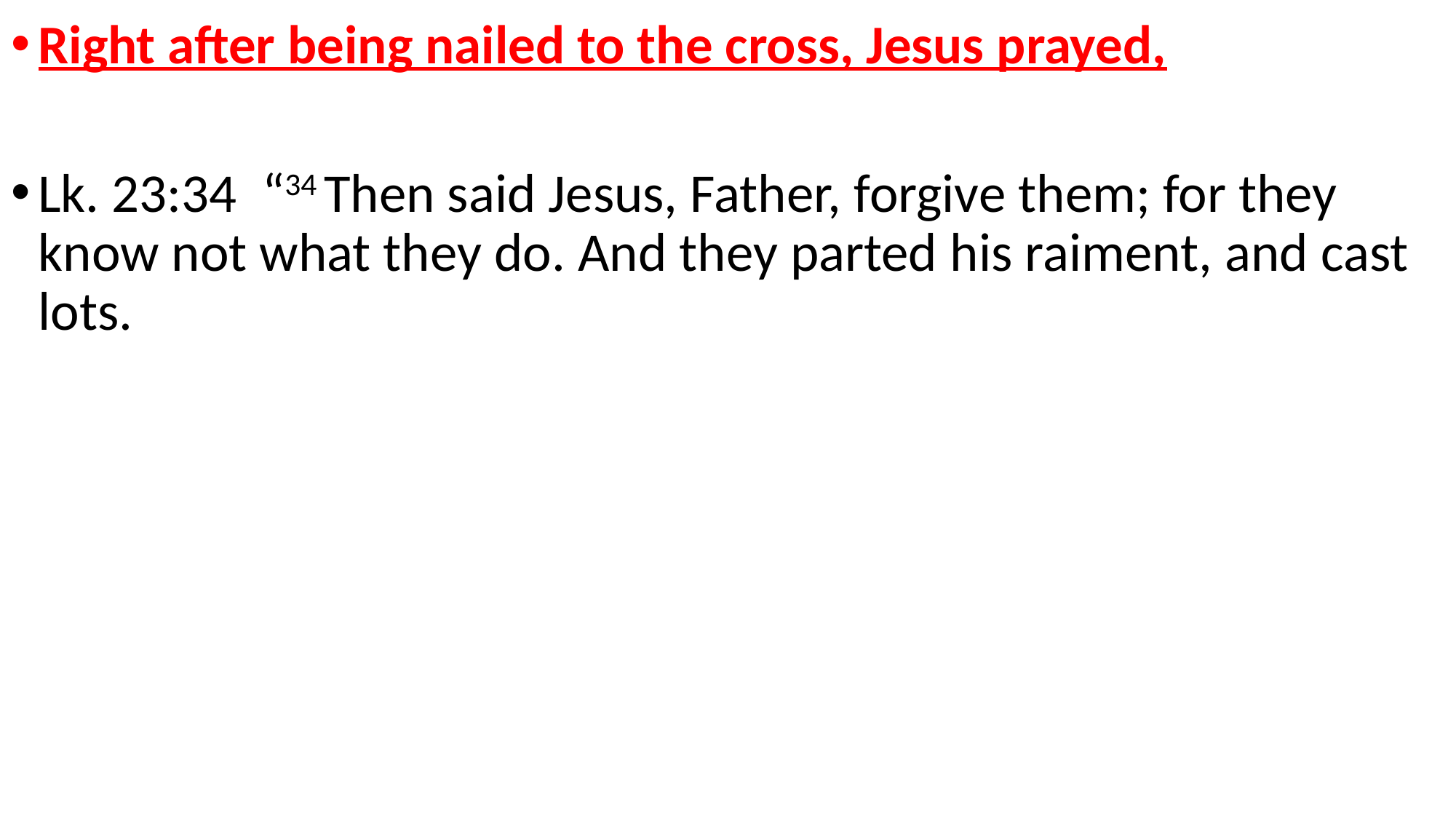

Right after being nailed to the cross, Jesus prayed,

Lk. 23:34  “34 Then said Jesus, Father, forgive them; for they know not what they do. And they parted his raiment, and cast lots.